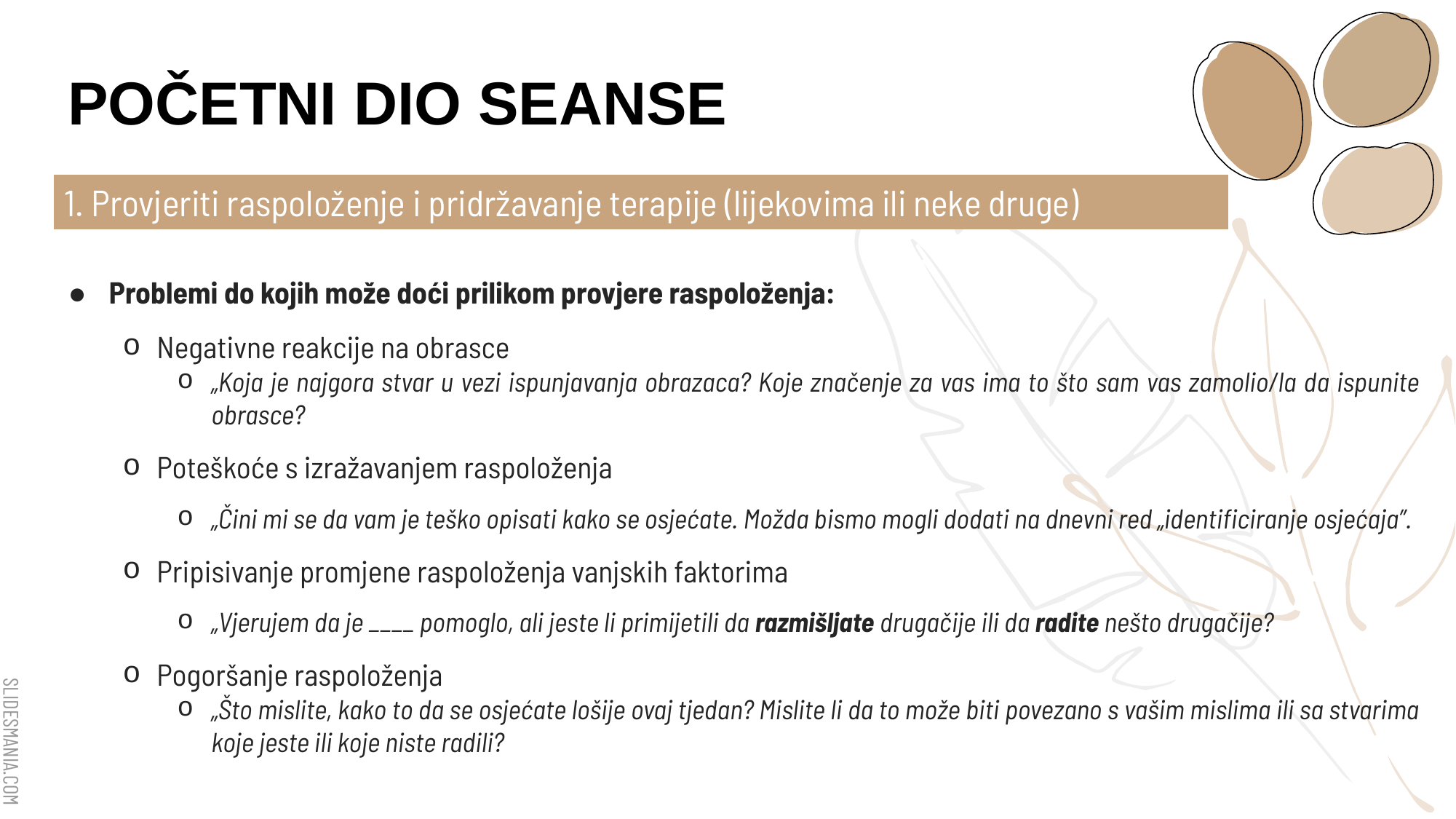

# POČETNI DIO SEANSE
| 1. Provjeriti raspoloženje i pridržavanje terapije (lijekovima ili neke druge) |
| --- |
Problemi do kojih može doći prilikom provjere raspoloženja:
Negativne reakcije na obrasce
„Koja je najgora stvar u vezi ispunjavanja obrazaca? Koje značenje za vas ima to što sam vas zamolio/la da ispunite obrasce?
Poteškoće s izražavanjem raspoloženja
„Čini mi se da vam je teško opisati kako se osjećate. Možda bismo mogli dodati na dnevni red „identificiranje osjećaja”.
Pripisivanje promjene raspoloženja vanjskih faktorima
„Vjerujem da je ____ pomoglo, ali jeste li primijetili da razmišljate drugačije ili da radite nešto drugačije?
Pogoršanje raspoloženja
„Što mislite, kako to da se osjećate lošije ovaj tjedan? Mislite li da to može biti povezano s vašim mislima ili sa stvarima koje jeste ili koje niste radili?